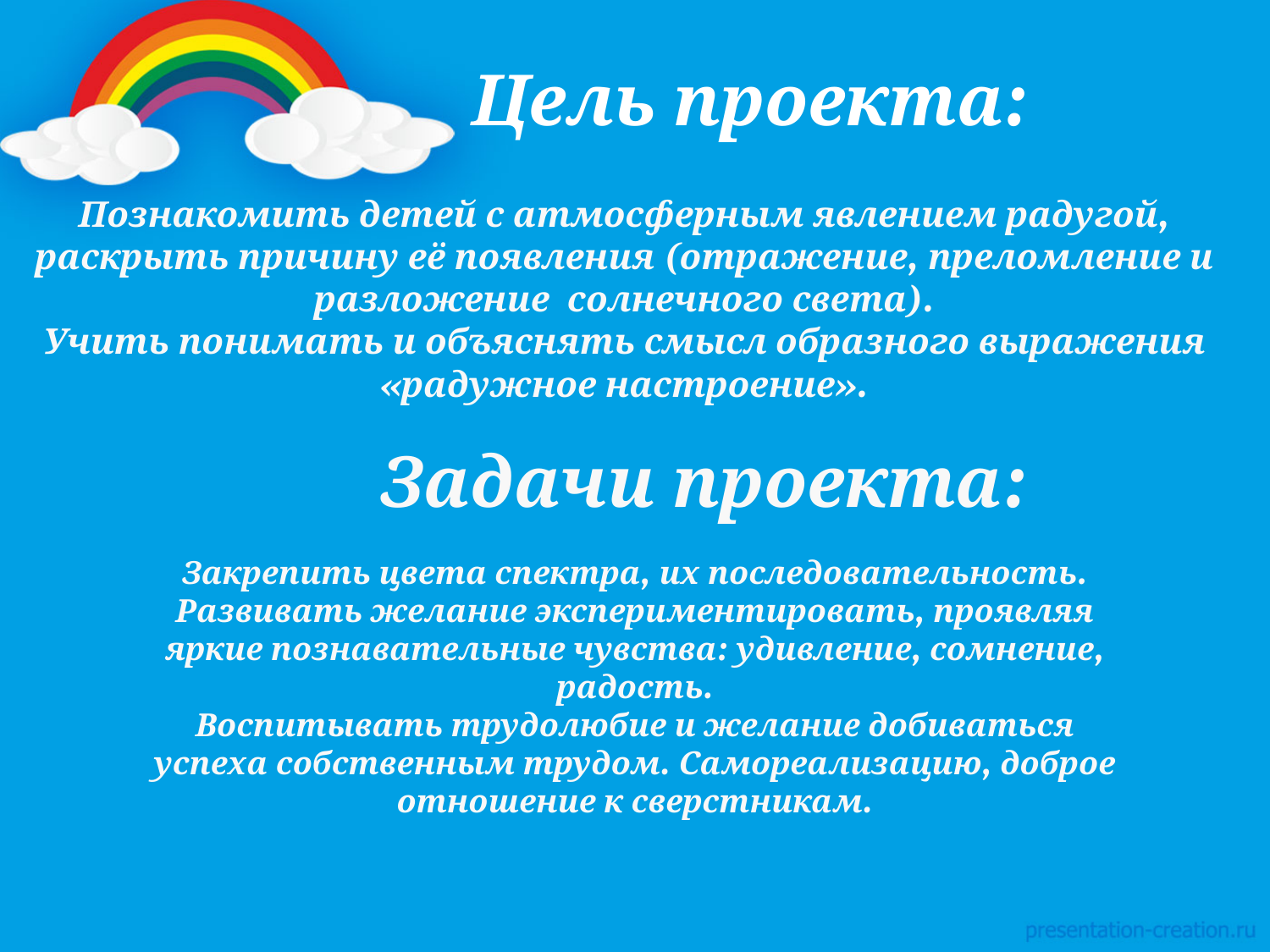

# Цель проекта:
Познакомить детей с атмосферным явлением радугой,
раскрыть причину её появления (отражение, преломление и
разложение  солнечного света).
Учить понимать и объяснять смысл образного выражения
«радужное настроение».
Задачи проекта:
Закрепить цвета спектра, их последовательность.
Развивать желание экспериментировать, проявляя яркие познавательные чувства: удивление, сомнение, радость.
Воспитывать трудолюбие и желание добиваться успеха собственным трудом. Самореализацию, доброе отношение к сверстникам.